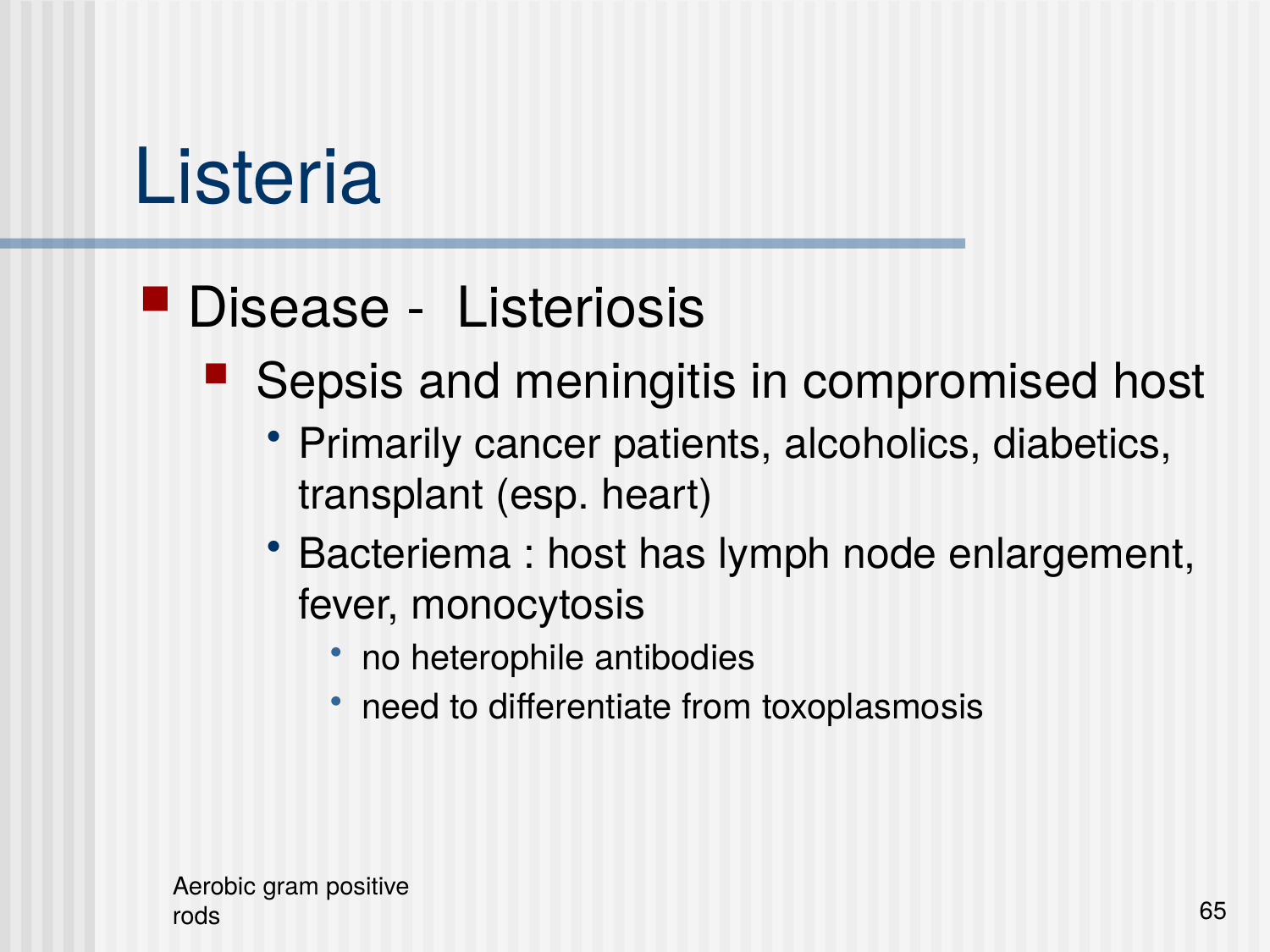

# Listeria
Disease -  Listeriosis
 Sepsis and meningitis in compromised host
Primarily cancer patients, alcoholics, diabetics, transplant (esp. heart)
Bacteriema : host has lymph node enlargement, fever, monocytosis
no heterophile antibodies
need to differentiate from toxoplasmosis
Aerobic gram positive rods
65